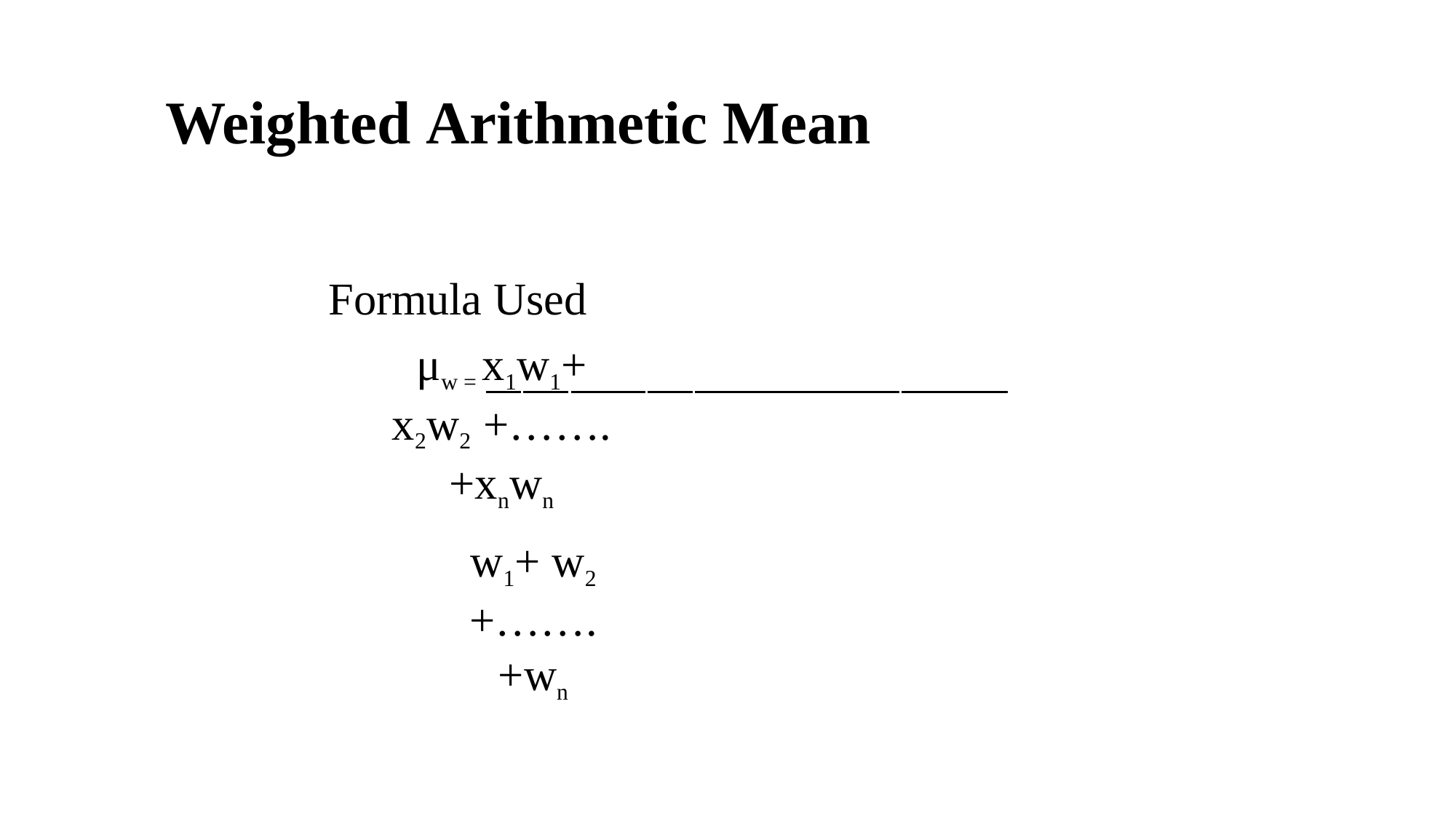

# Weighted Arithmetic Mean
Formula Used
μw = x1w1+ x2w2 +…….+xnwn
w1+ w2 +…….+wn